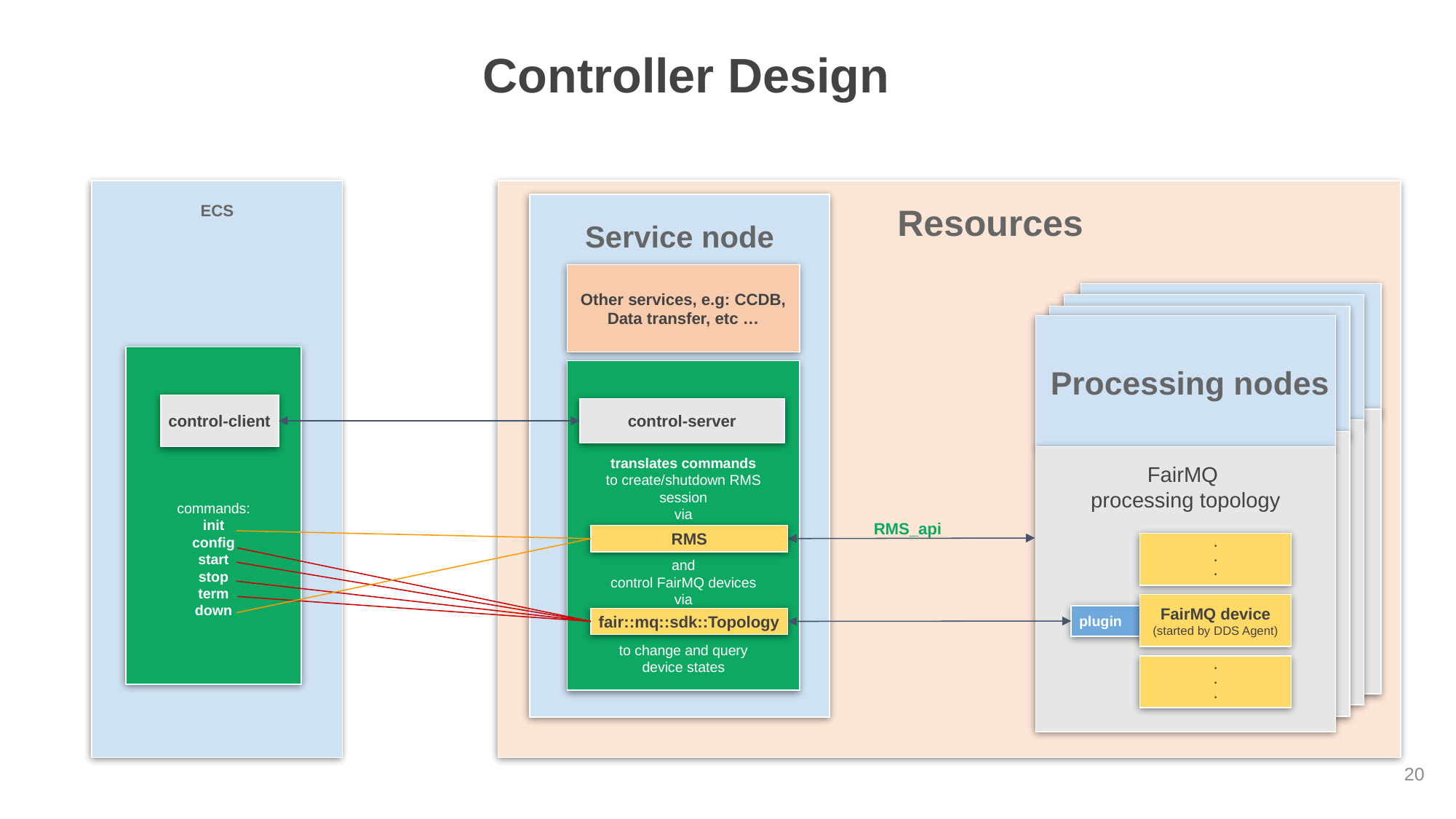

Controller Design

ECS

        Resources
Service node

Other services, e.g: CCDB, Data transfer, etc …
EPNs
(example)

DDS session
(owns DDS topology)

EPNs
(example)

DDS session
(owns DDS topology)

EPNs
(example)

DDS session
(owns DDS topology)

 Processing nodes
commands:
init
config
start
stop
term
down

translates commands
to create/shutdown RMS session
via

and
control FairMQ devices
via

to change and query
device states
control-client
control-server

FairMQ
processing topology

RMS_api
RMS
.
.
.
FairMQ device
(started by DDS Agent)
  plugin
fair::mq::sdk::Topology
.
.
.
20